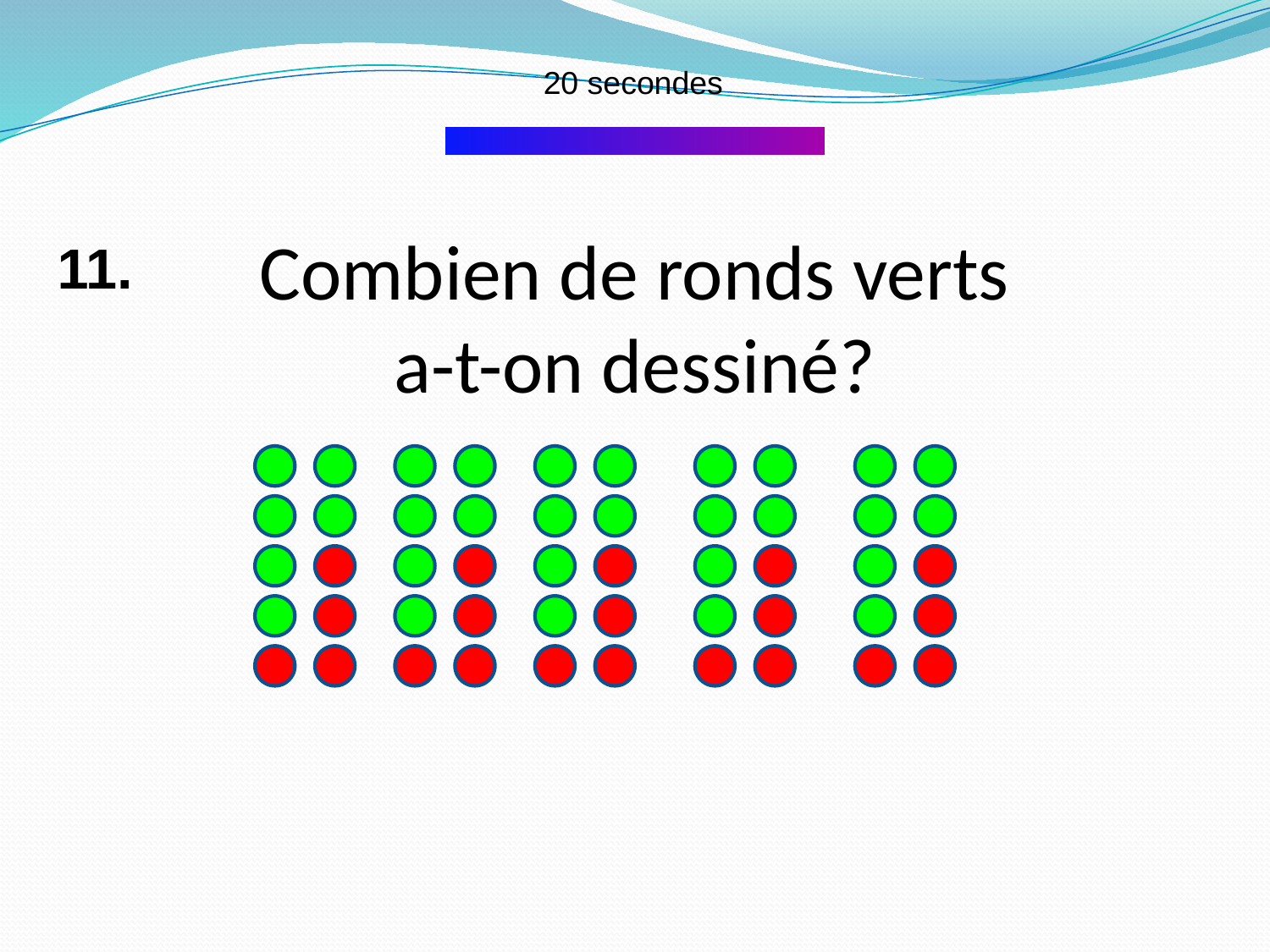

20 secondes

Combien de ronds verts
a-t-on dessiné?
11.